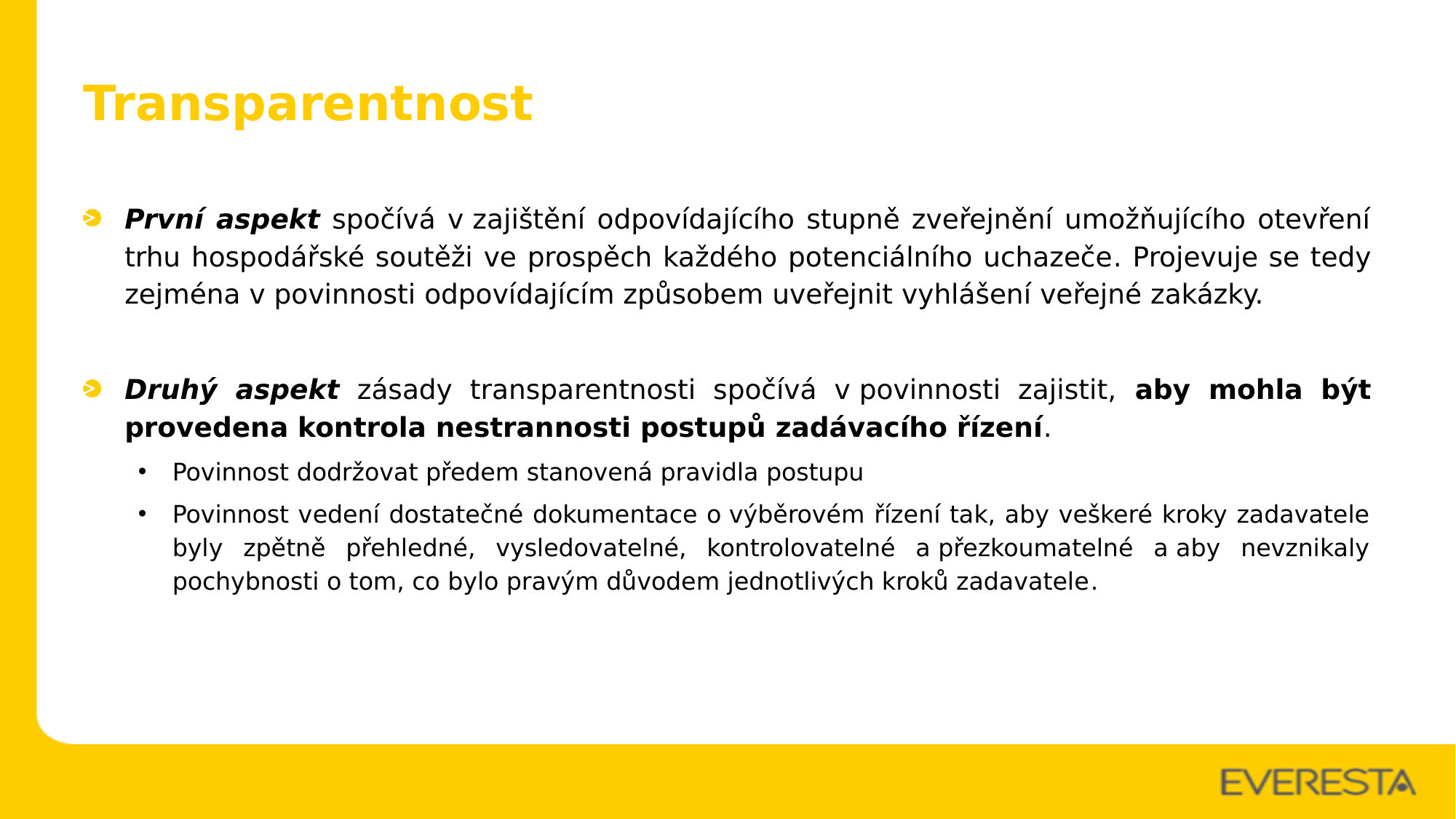

# Transparentnost
První aspekt spočívá v zajištění odpovídajícího stupně zveřejnění umožňujícího otevření trhu hospodářské soutěži ve prospěch každého potenciálního uchazeče. Projevuje se tedy zejména v povinnosti odpovídajícím způsobem uveřejnit vyhlášení veřejné zakázky.

Druhý aspekt zásady transparentnosti spočívá v povinnosti zajistit, aby mohla být provedena kontrola nestrannosti postupů zadávacího řízení.
Povinnost dodržovat předem stanovená pravidla postupu
Povinnost vedení dostatečné dokumentace o výběrovém řízení tak, aby veškeré kroky zadavatele byly zpětně přehledné, vysledovatelné, kontrolovatelné a přezkoumatelné a aby nevznikaly pochybnosti o tom, co bylo pravým důvodem jednotlivých kroků zadavatele.